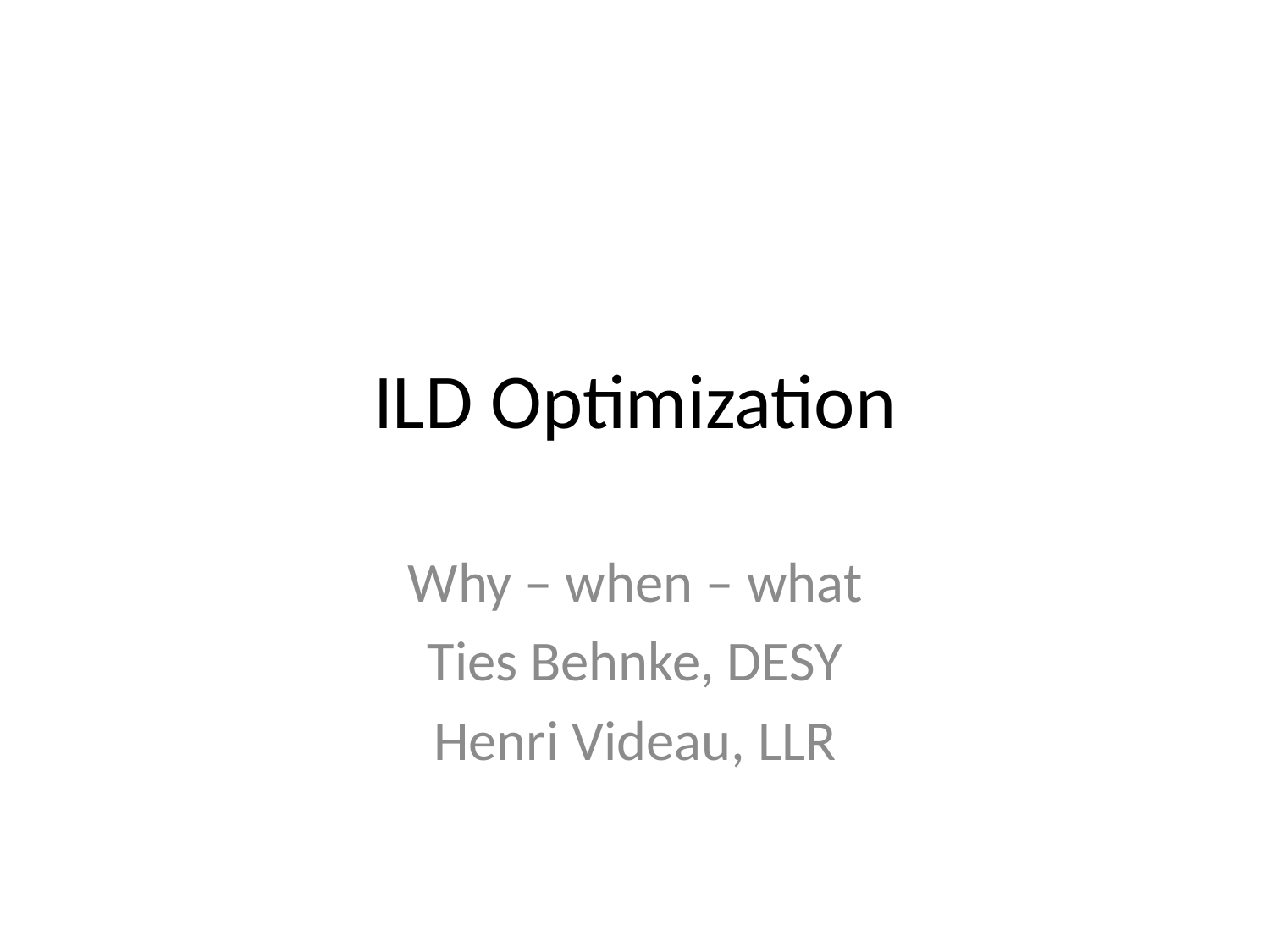

# ILD Optimization
Why – when – what
Ties Behnke, DESY
Henri Videau, LLR